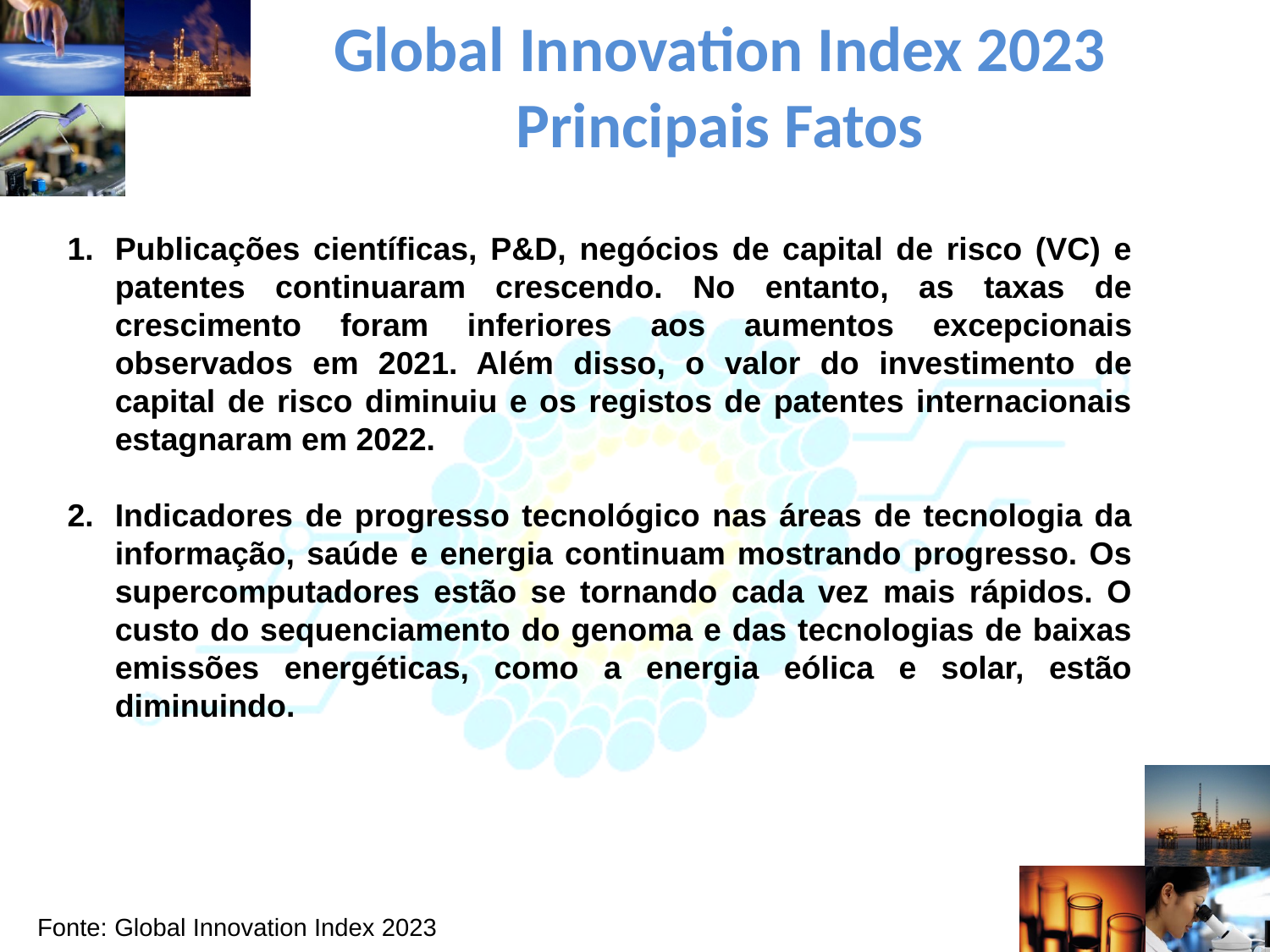

# Global Innovation Index 2023 Principais Fatos
Publicações científicas, P&D, negócios de capital de risco (VC) e patentes continuaram crescendo. No entanto, as taxas de crescimento foram inferiores aos aumentos excepcionais observados em 2021. Além disso, o valor do investimento de capital de risco diminuiu e os registos de patentes internacionais estagnaram em 2022.

Indicadores de progresso tecnológico nas áreas de tecnologia da informação, saúde e energia continuam mostrando progresso. Os supercomputadores estão se tornando cada vez mais rápidos. O custo do sequenciamento do genoma e das tecnologias de baixas emissões energéticas, como a energia eólica e solar, estão diminuindo.
Fonte: Global Innovation Index 2023